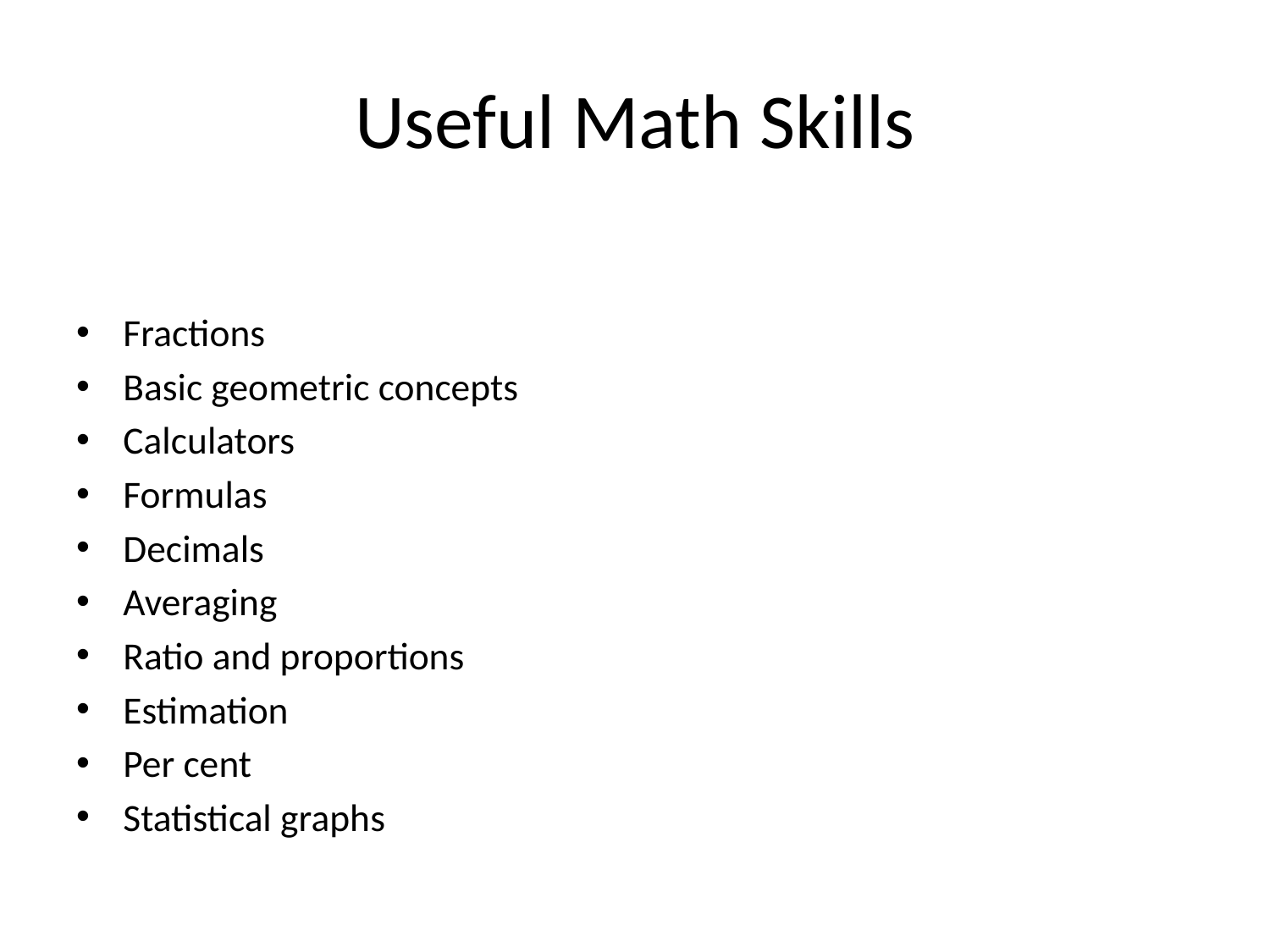

# Useful Math Skills

Fractions
Basic geometric concepts
Calculators
Formulas
Decimals
Averaging
Ratio and proportions
Estimation
Per cent
Statistical graphs